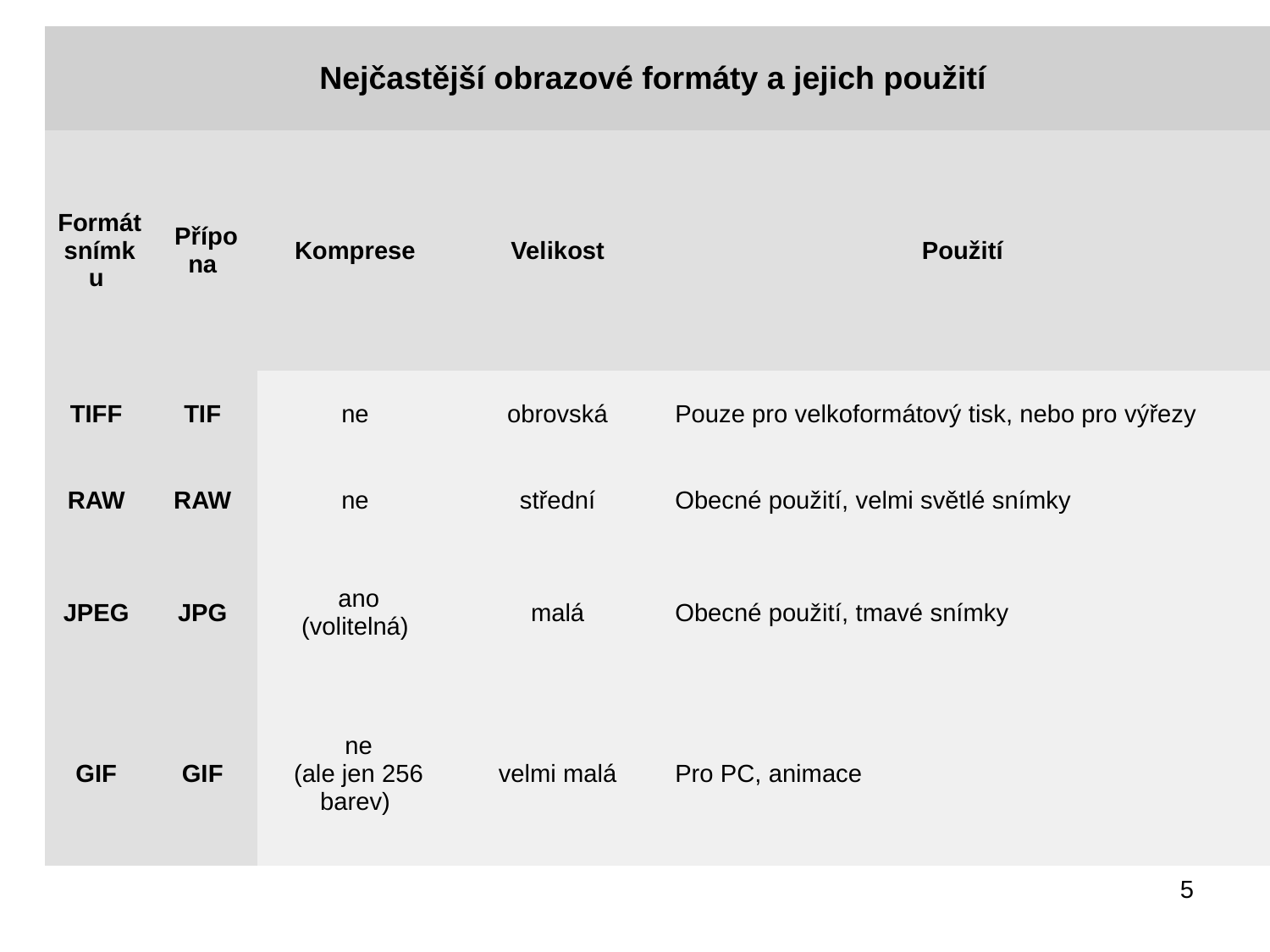

| Nejčastější obrazové formáty a jejich použití |  |  |  |  |
| --- | --- | --- | --- | --- |
| Formát snímku | Přípona | Komprese | Velikost | Použití |
| TIFF | TIF | ne | obrovská | Pouze pro velkoformátový tisk, nebo pro výřezy |
| RAW | RAW | ne | střední | Obecné použití, velmi světlé snímky |
| JPEG | JPG | ano (volitelná) | malá | Obecné použití, tmavé snímky |
| GIF | GIF | ne (ale jen 256 barev) | velmi malá | Pro PC, animace |
5